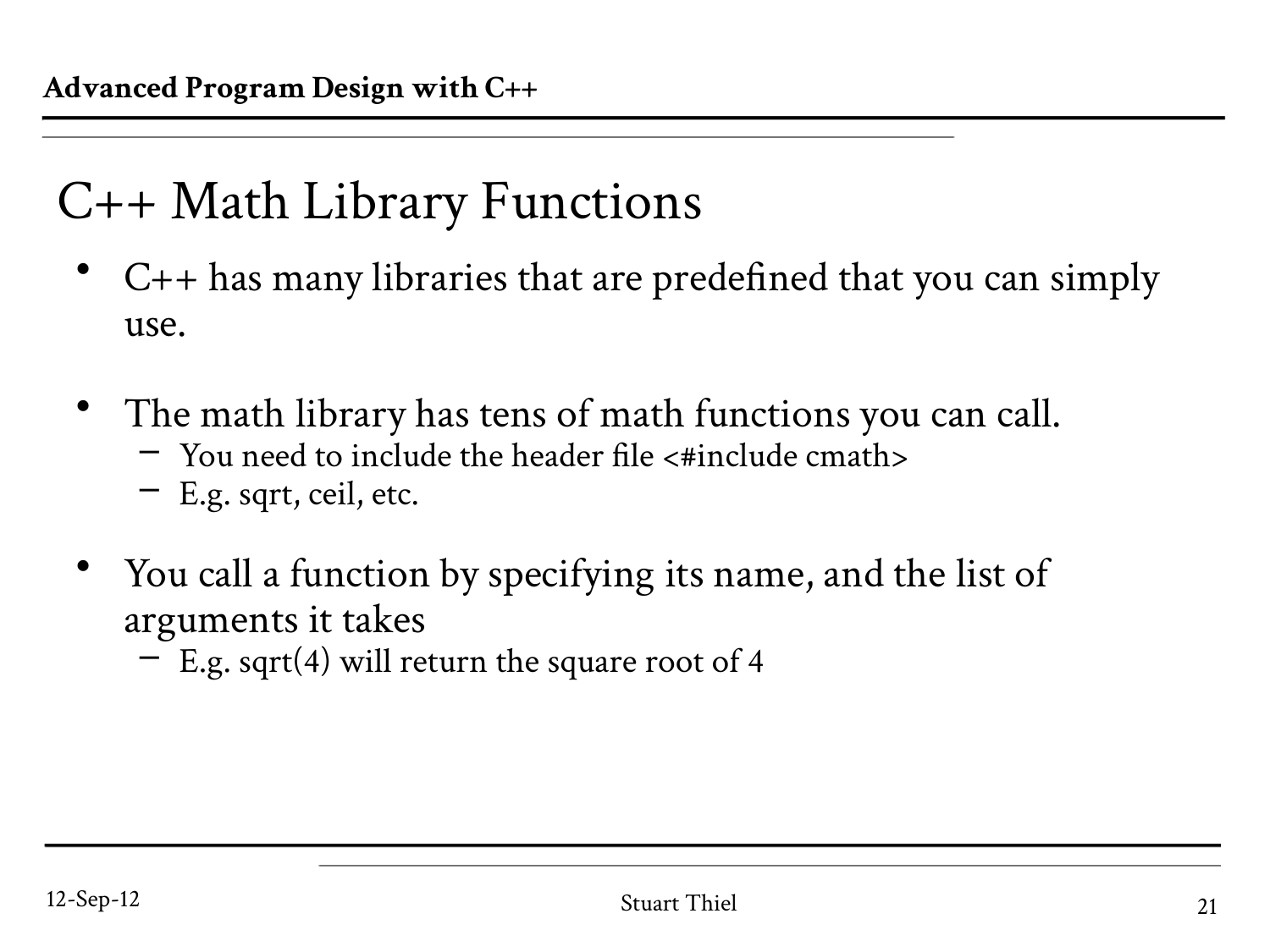

# C++ Math Library Functions
C++ has many libraries that are predefined that you can simply use.

The math library has tens of math functions you can call.
You need to include the header file <#include cmath>
E.g. sqrt, ceil, etc.

You call a function by specifying its name, and the list of arguments it takes
E.g. sqrt(4) will return the square root of 4